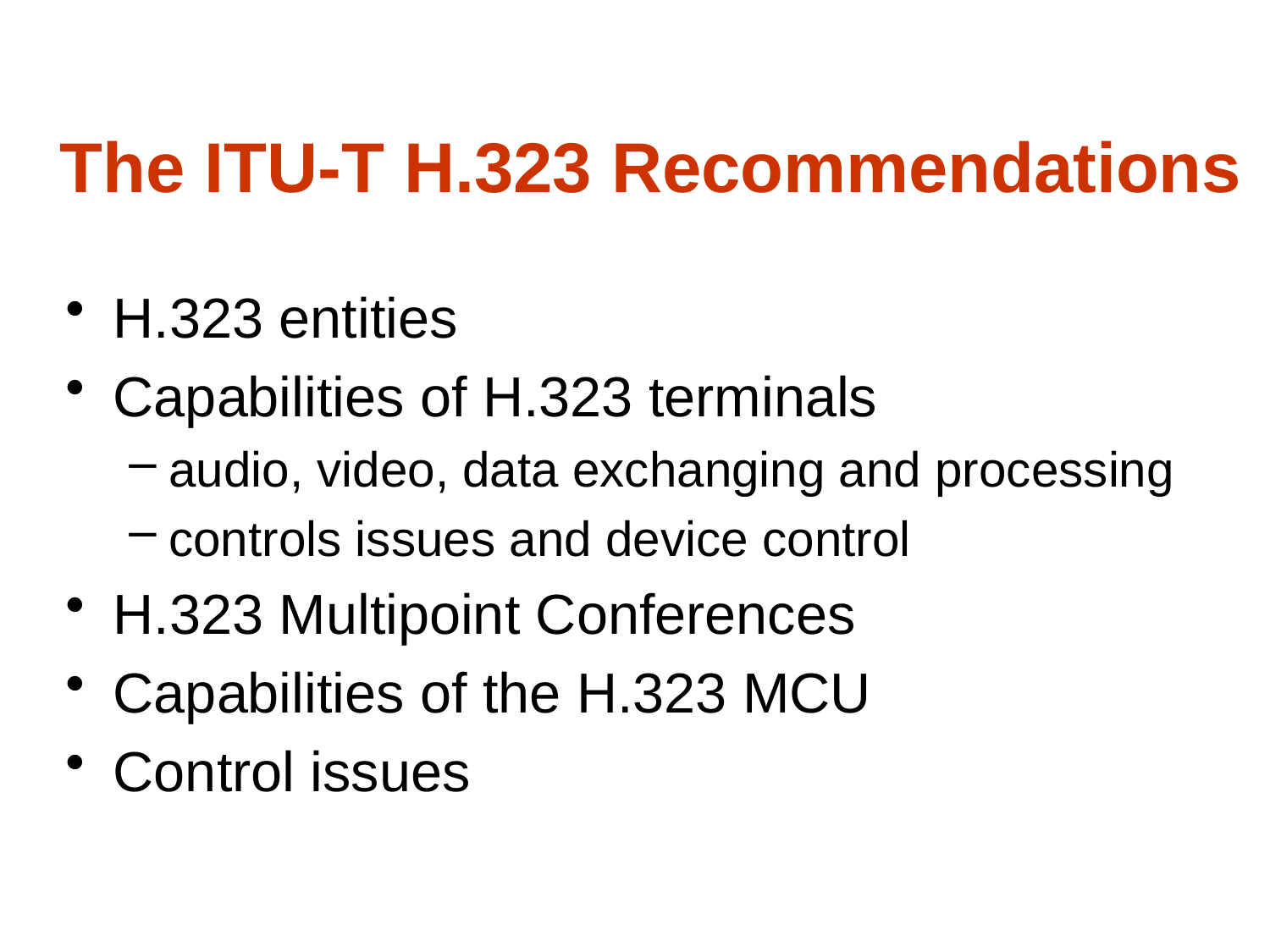

# The ITU-T H.323 Recommendations
H.323 entities
Capabilities of H.323 terminals
audio, video, data exchanging and processing
controls issues and device control
H.323 Multipoint Conferences
Capabilities of the H.323 MCU
Control issues